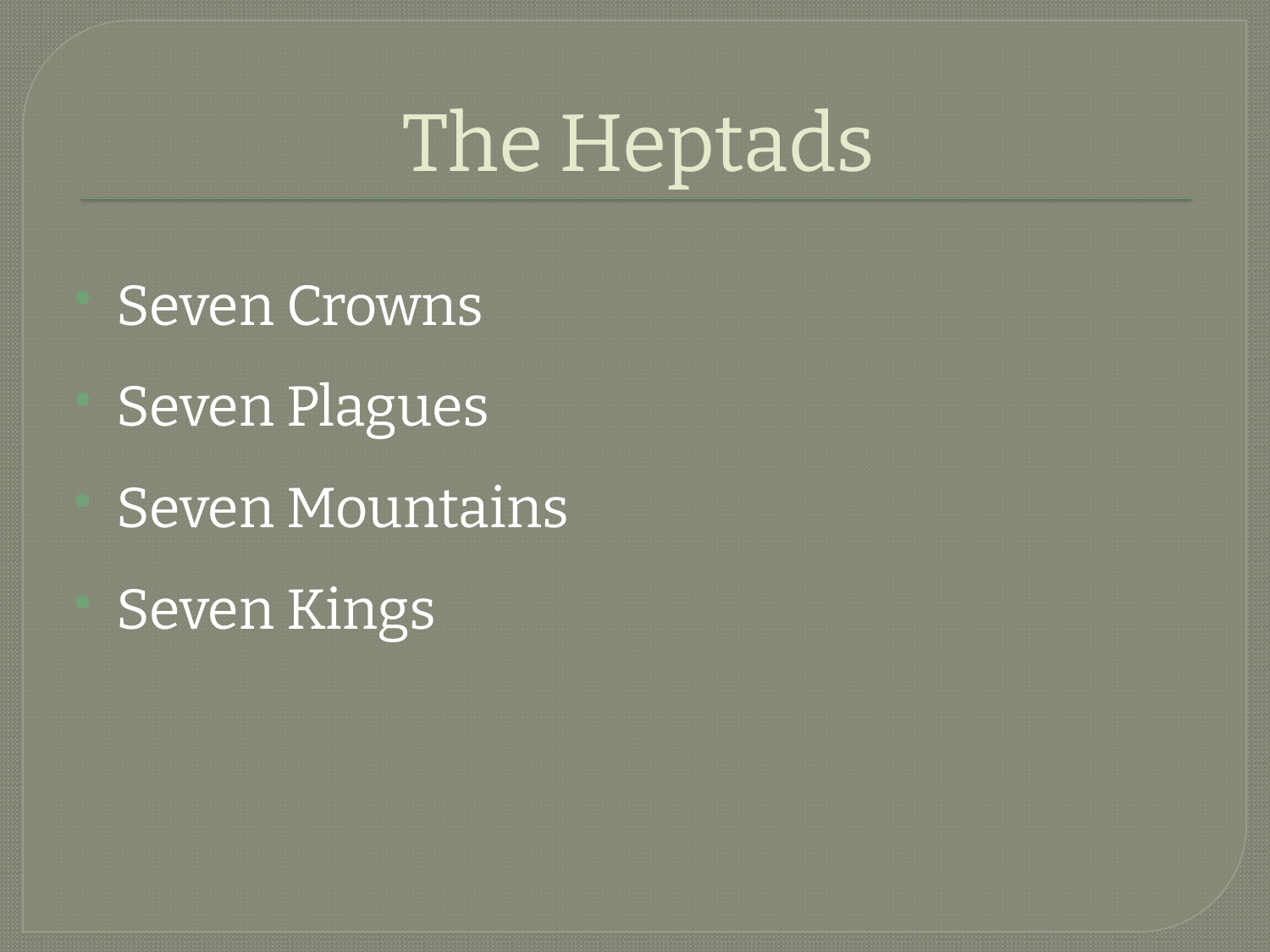

# The Heptads
Seven Crowns
Seven Plagues
Seven Mountains
Seven Kings